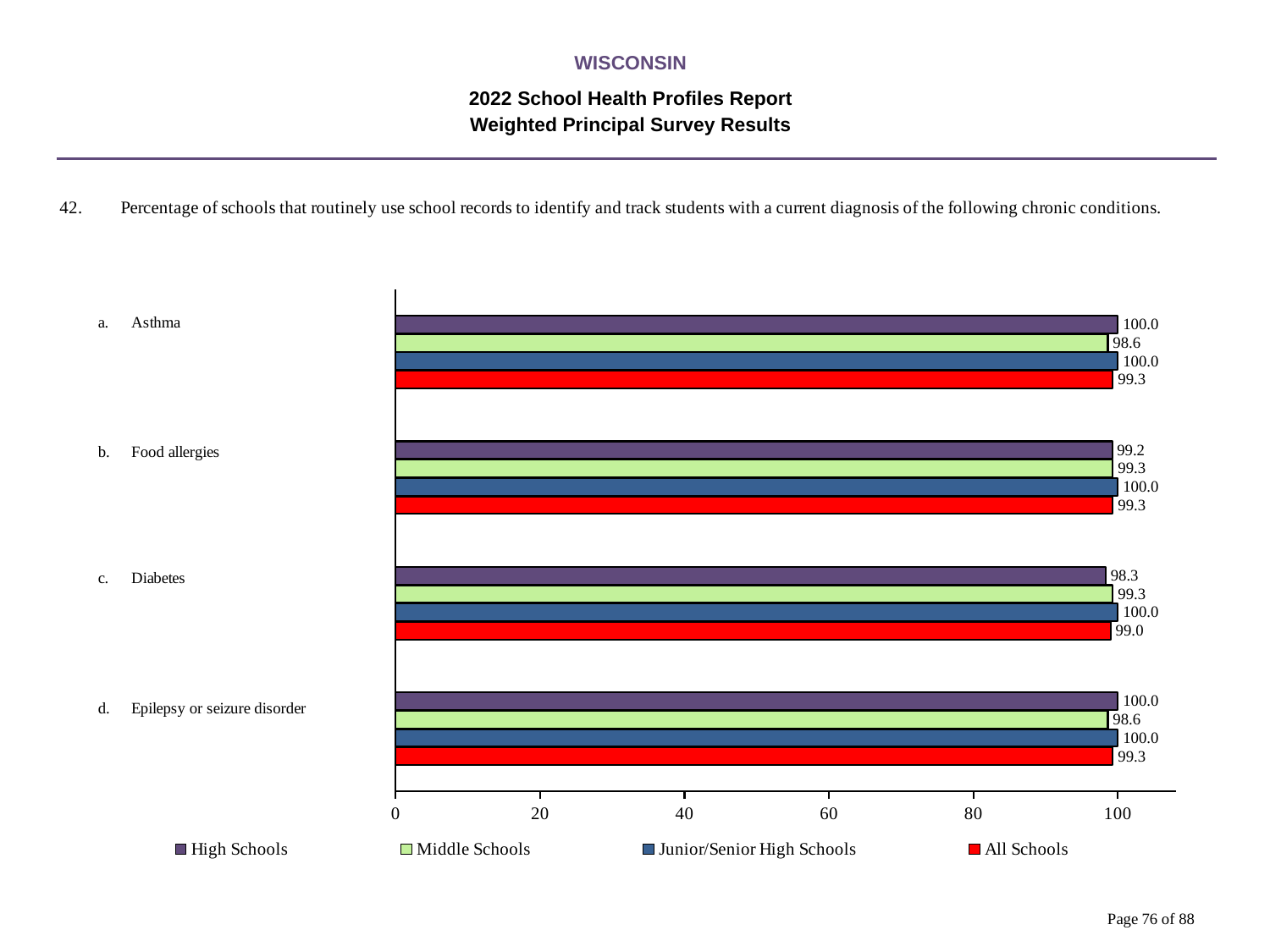

WISCONSIN
2022 School Health Profiles Report
Weighted Principal Survey Results

### Chart

| Category | All Schools | Junior/Senior High Schools | Middle Schools | High Schools |
|---|---|---|---|---|
| Epilepsy or seizure disorder | 99.3 | 100.0 | 98.6 | 100.0 |
| Diabetes | 99.0 | 100.0 | 99.3 | 98.3 |
| Food allergies | 99.3 | 100.0 | 99.3 | 99.2 |
| Asthma | 99.3 | 100.0 | 98.6 | 100.0 |